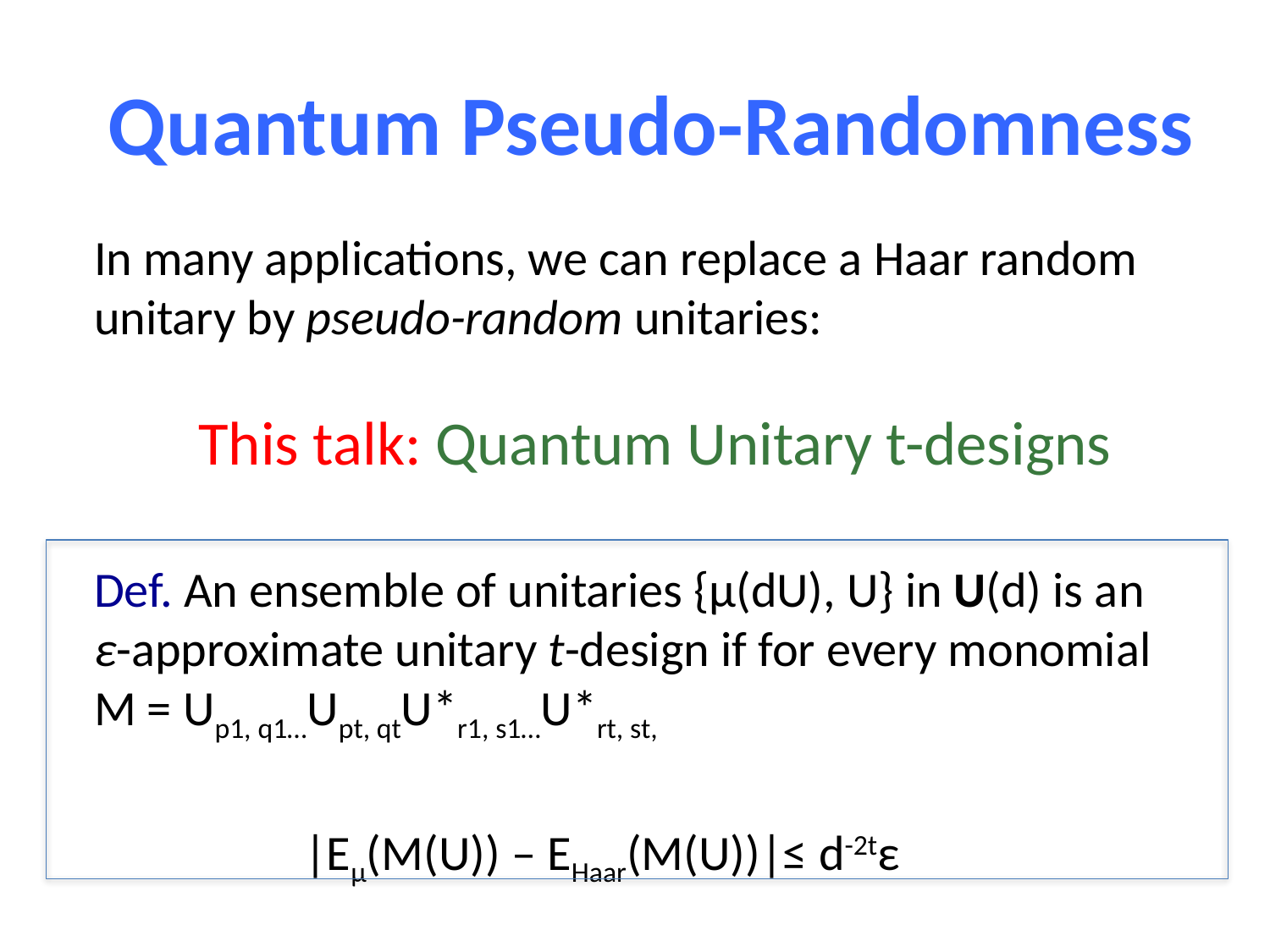

Quantum Pseudo-Randomness
In many applications, we can replace a Haar random unitary by pseudo-random unitaries:

This talk: Quantum Unitary t-designs

Def. An ensemble of unitaries {μ(dU), U} in U(d) is an
ε-approximate unitary t-design if for every monomial
M = Up1, q1…Upt, qtU*r1, s1…U*rt, st,

                                |Eμ(M(U)) – EHaar(M(U))|≤ d-2tε